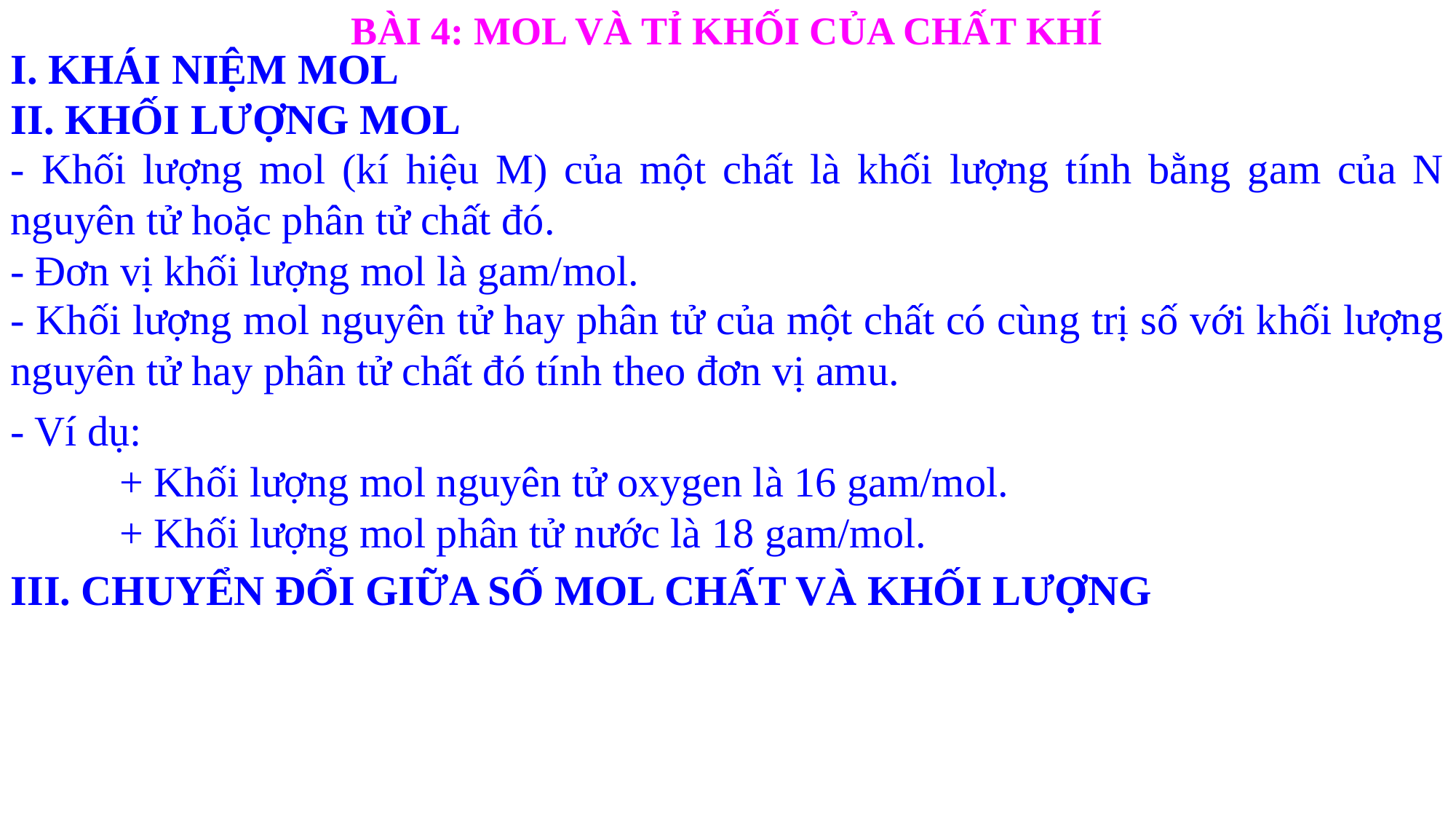

BÀI 4: MOL VÀ TỈ KHỐI CỦA CHẤT KHÍ

I. KHÁI NIỆM MOL
II. KHỐI LƯỢNG MOL

- Khối lượng mol (kí hiệu M) của một chất là khối lượng tính bằng gam của N nguyên tử hoặc phân tử chất đó.
- Đơn vị khối lượng mol là gam/mol.
- Khối lượng mol nguyên tử hay phân tử của một chất có cùng trị số với khối lượng nguyên tử hay phân tử chất đó tính theo đơn vị amu.
- Ví dụ:
	+ Khối lượng mol nguyên tử oxygen là 16 gam/mol.
	+ Khối lượng mol phân tử nước là 18 gam/mol.
III. CHUYỂN ĐỔI GIỮA SỐ MOL CHẤT VÀ KHỐI LƯỢNG